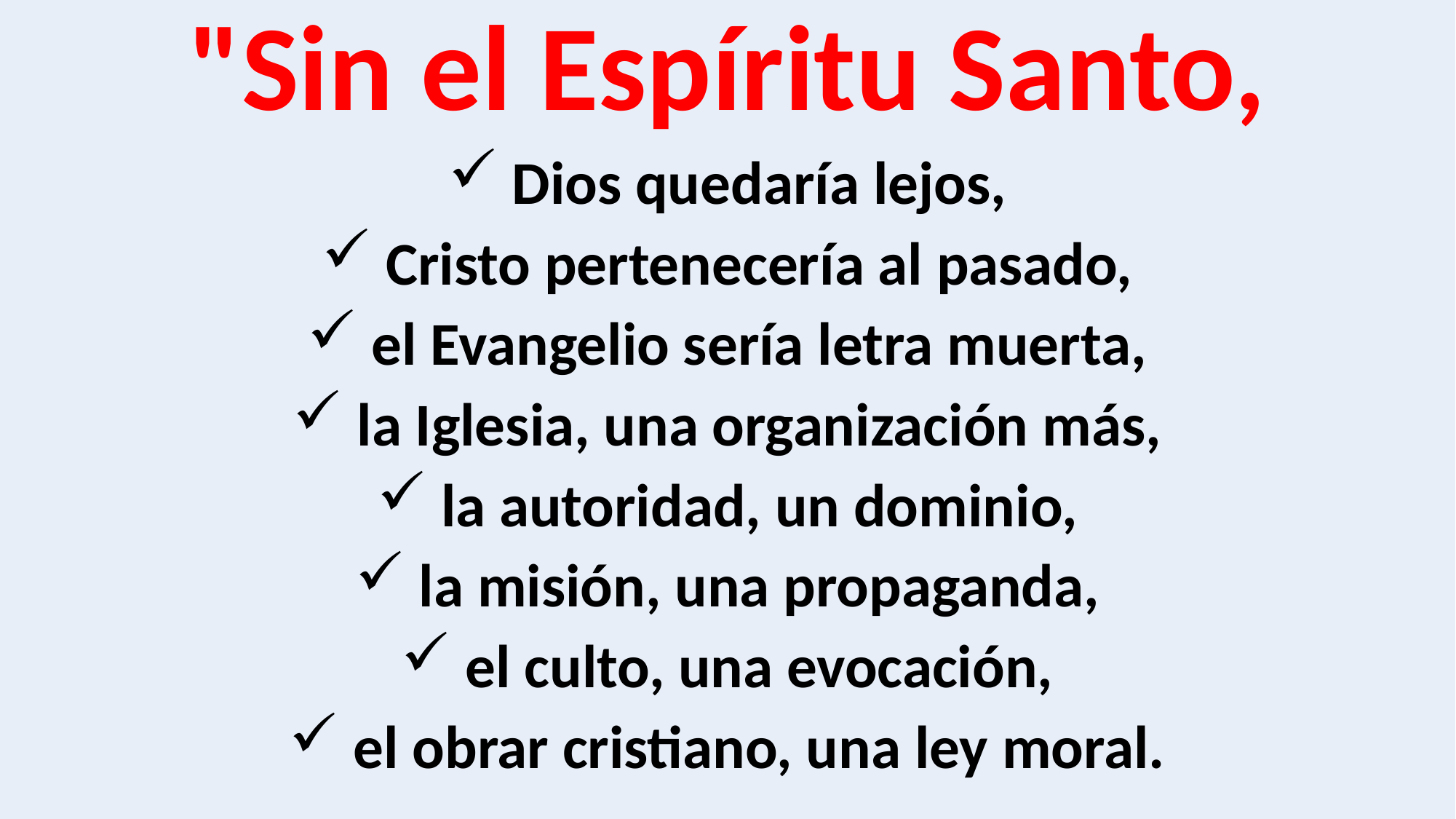

"Sin el Espíritu Santo,
 Dios quedaría lejos,
 Cristo pertenecería al pasado,
 el Evangelio sería letra muerta,
 la Iglesia, una organización más,
 la autoridad, un dominio,
 la misión, una propaganda,
 el culto, una evocación,
 el obrar cristiano, una ley moral.